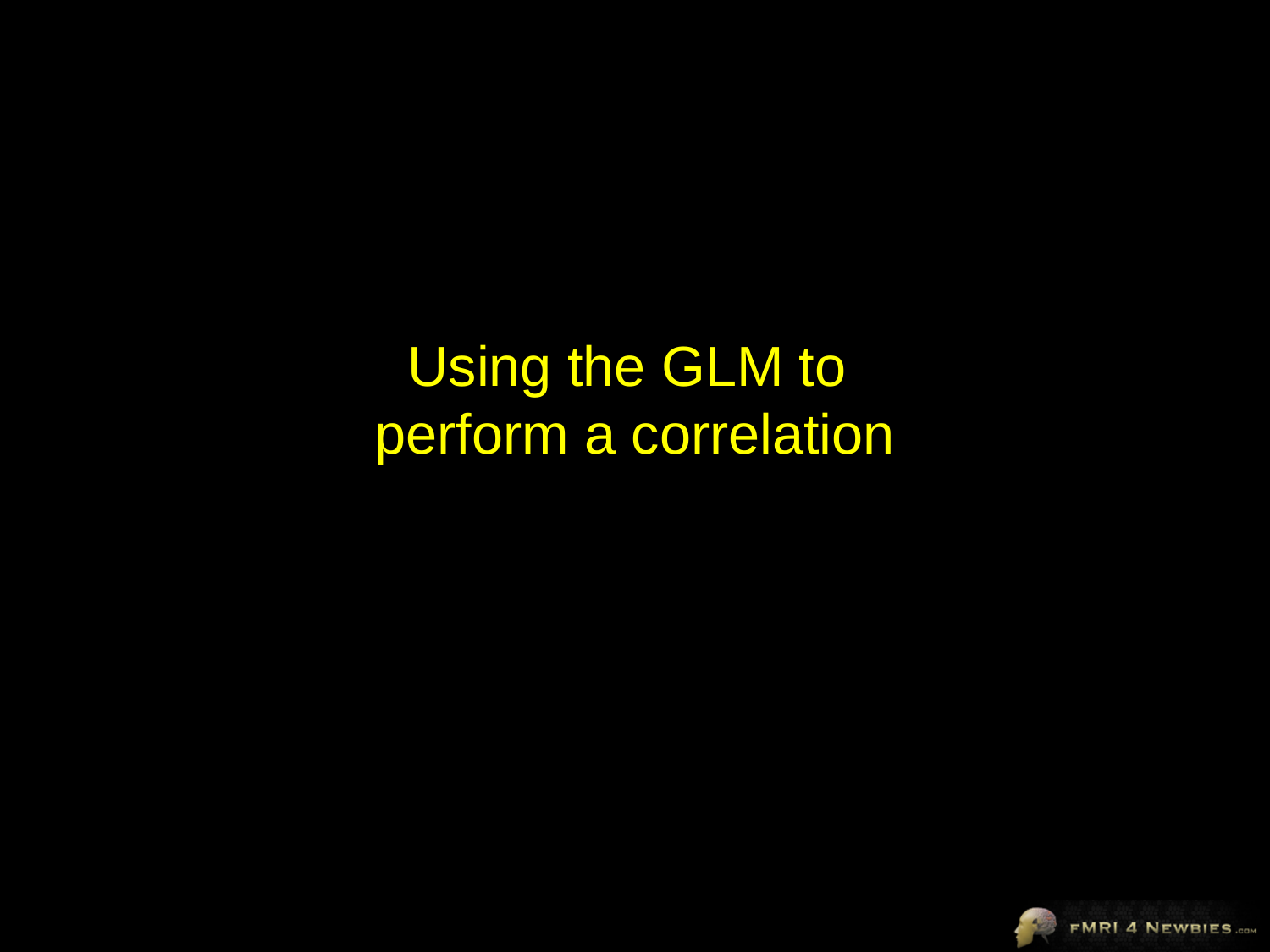

# Using the GLM to perform a correlation